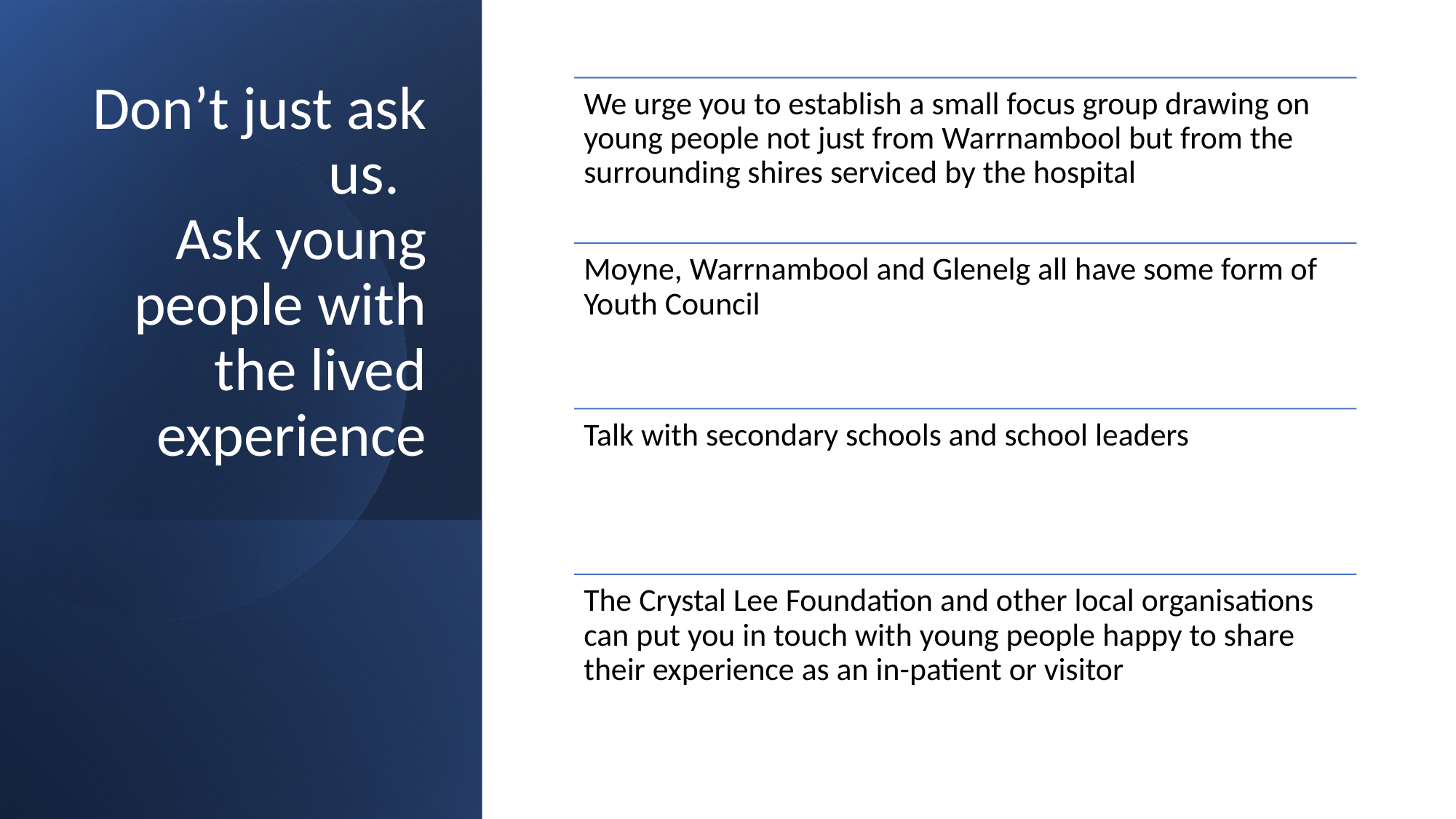

# Don’t just ask us. Ask young people with the lived experience
We urge you to establish a small focus group drawing on young people not just from Warrnambool but from the surrounding shires serviced by the hospital
Moyne, Warrnambool and Glenelg all have some form of Youth Council
Talk with secondary schools and school leaders
The Crystal Lee Foundation and other local organisations can put you in touch with young people happy to share their experience as an in-patient or visitor